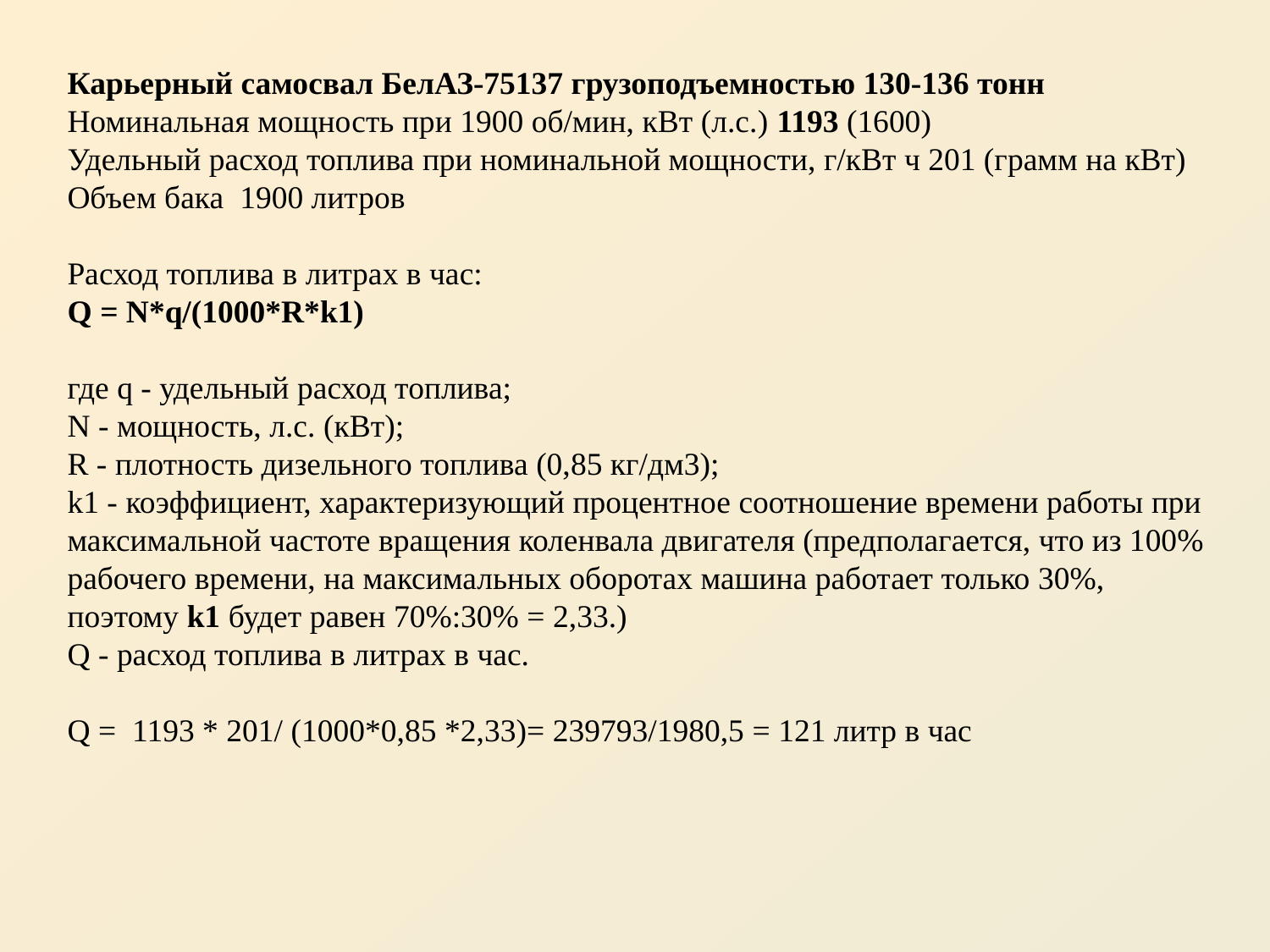

Карьерный самосвал БелАЗ-75137 грузоподъемностью 130-136 тонн
Номинальная мощность при 1900 об/мин, кВт (л.с.) 1193 (1600)
Удельный расход топлива при номинальной мощности, г/кВт ч 201 (грамм на кВт)
Объем бака  1900 литров

Расход топлива в литрах в час:
Q = N*q/(1000*R*k1)

где q - удельный расход топлива;
N - мощность, л.с. (кВт);
R - плотность дизельного топлива (0,85 кг/дм3);
k1 - коэффициент, характеризующий процентное соотношение времени работы при максимальной частоте вращения коленвала двигателя (предполагается, что из 100% рабочего времени, на максимальных оборотах машина работает только 30%, поэтому k1 будет равен 70%:30% = 2,33.)
Q - расход топлива в литрах в час.

Q =  1193 * 201/ (1000*0,85 *2,33)= 239793/1980,5 = 121 литр в час